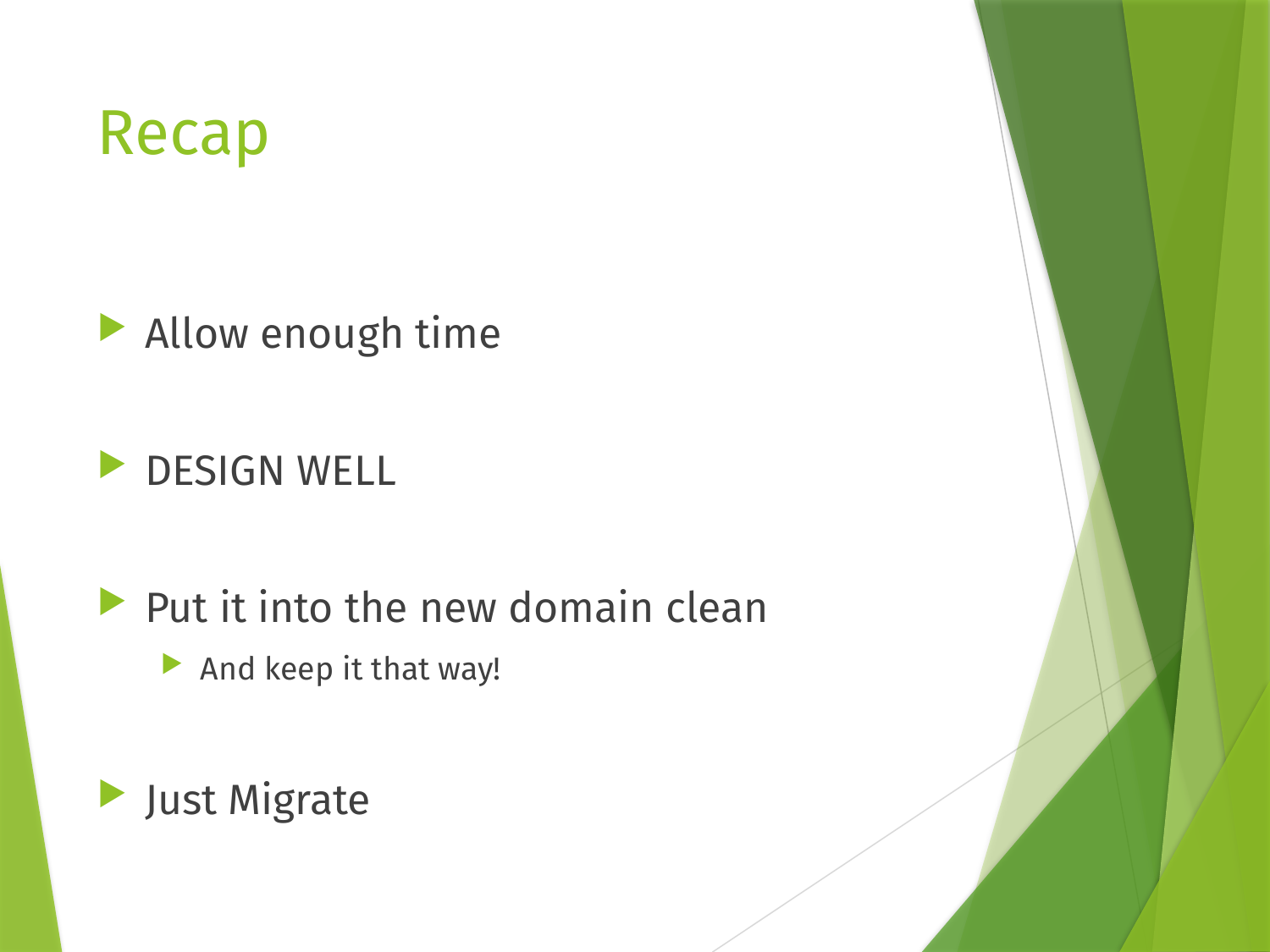

# Recap
Allow enough time

DESIGN WELL

Put it into the new domain clean
And keep it that way!

Just Migrate